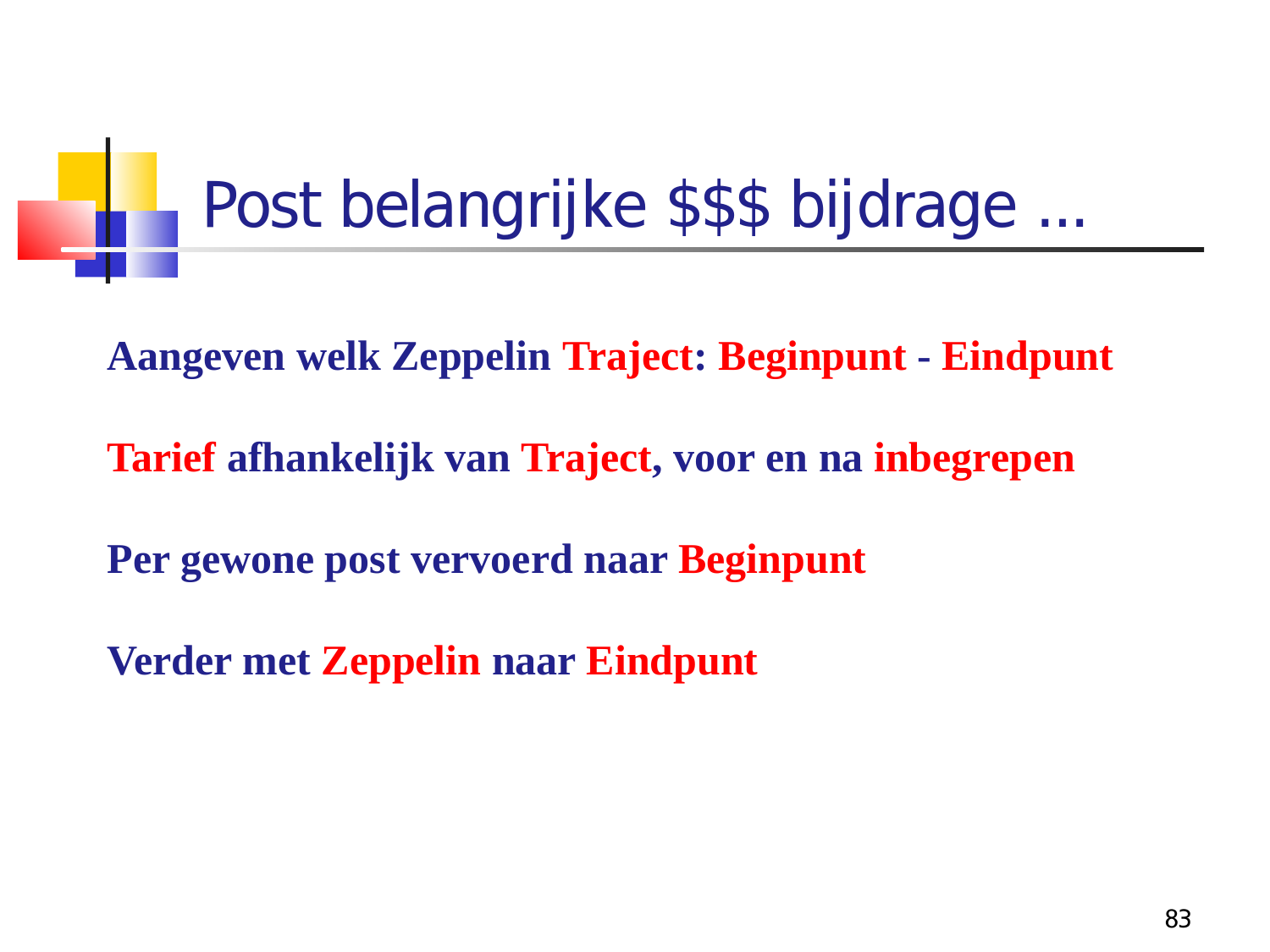

Post belangrijke $$$ bijdrage …
Aangeven welk Zeppelin Traject: Beginpunt - Eindpunt

Tarief afhankelijk van Traject, voor en na inbegrepen

Per gewone post vervoerd naar Beginpunt

Verder met Zeppelin naar Eindpunt
83
83